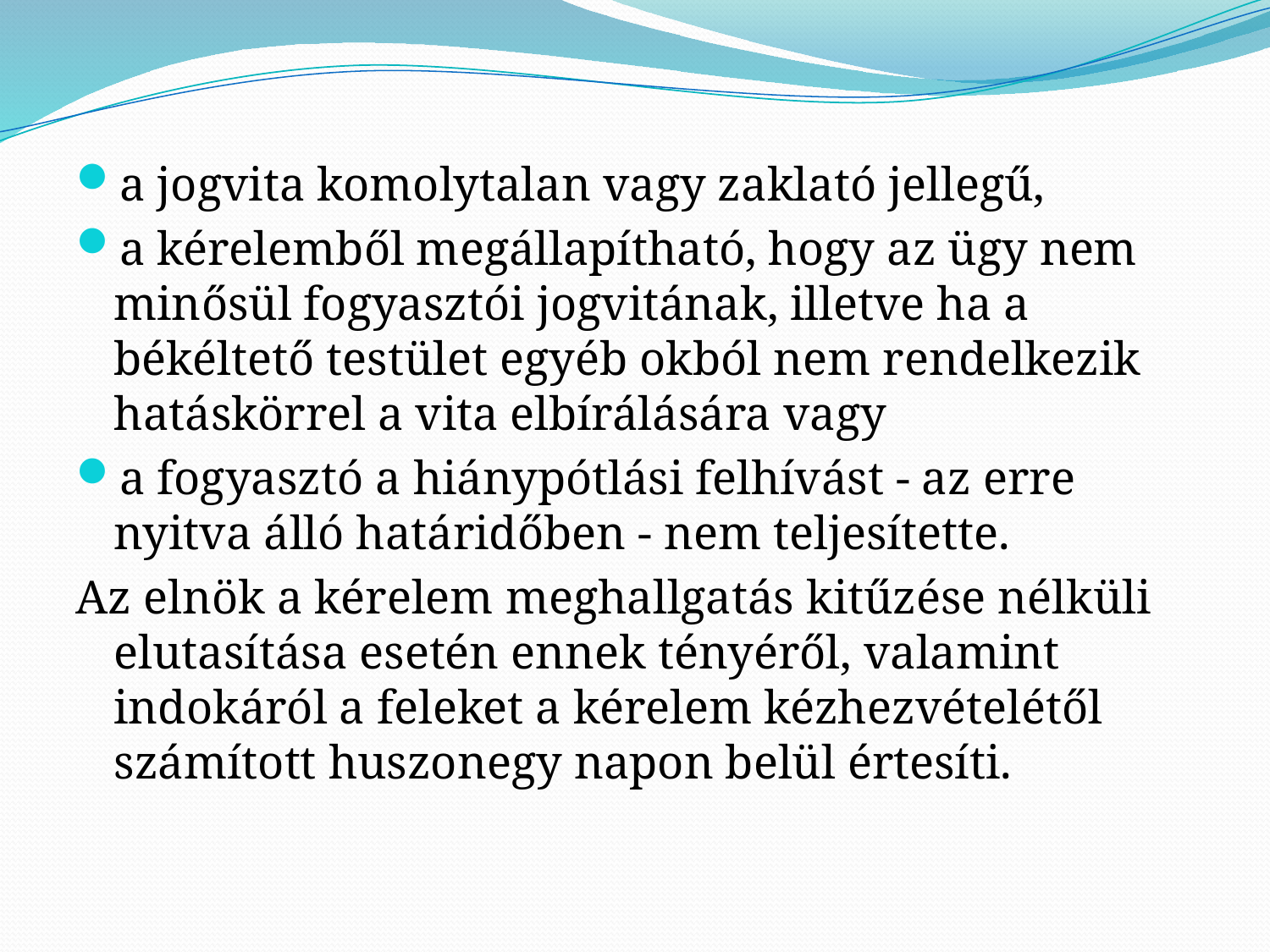

#
a jogvita komolytalan vagy zaklató jellegű,
a kérelemből megállapítható, hogy az ügy nem minősül fogyasztói jogvitának, illetve ha a békéltető testület egyéb okból nem rendelkezik hatáskörrel a vita elbírálására vagy
a fogyasztó a hiánypótlási felhívást - az erre nyitva álló határidőben - nem teljesítette.
Az elnök a kérelem meghallgatás kitűzése nélküli elutasítása esetén ennek tényéről, valamint indokáról a feleket a kérelem kézhezvételétől számított huszonegy napon belül értesíti.